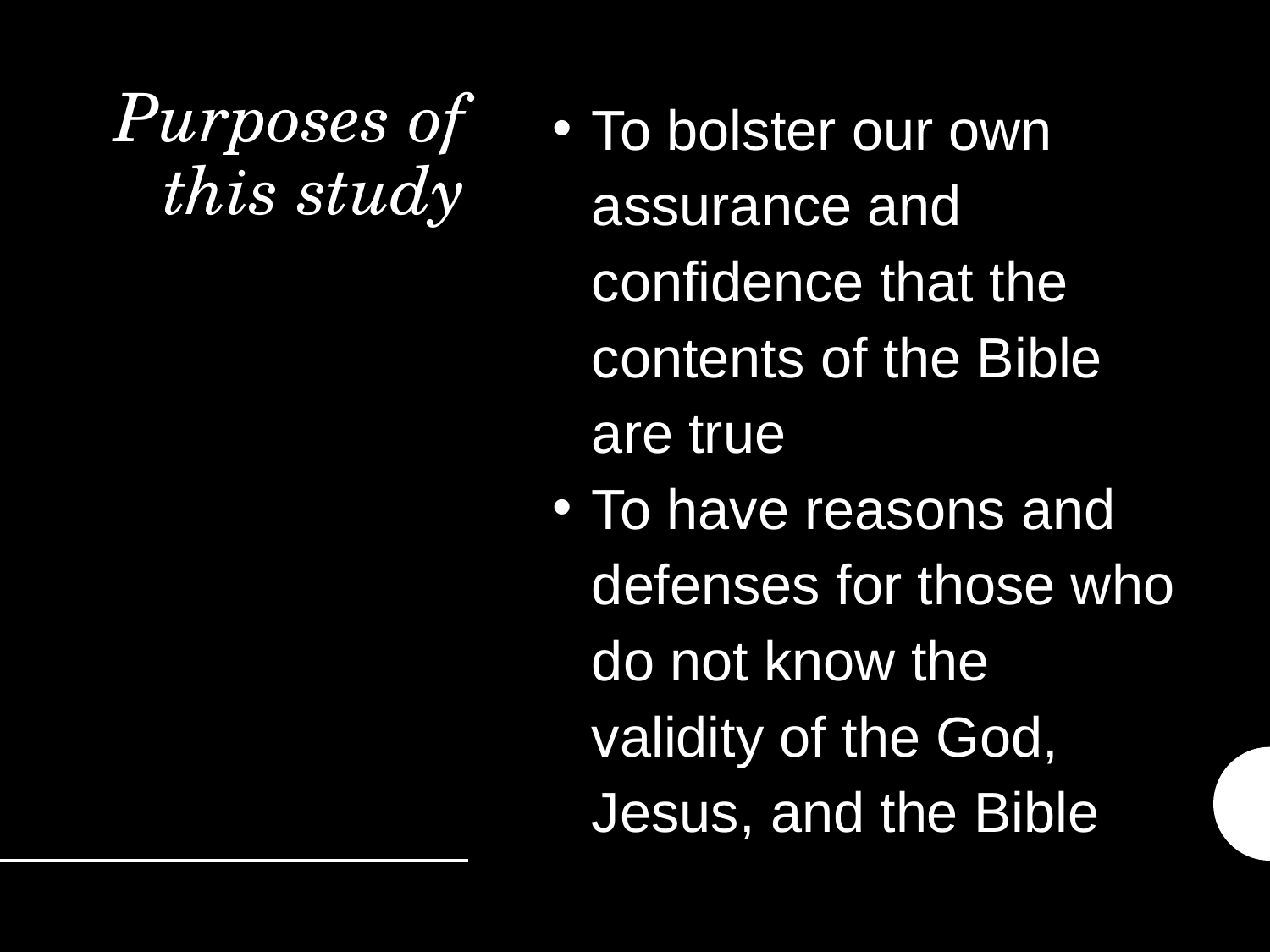

# Purposes of this study
To bolster our own assurance and confidence that the contents of the Bible are true
To have reasons and defenses for those who do not know the validity of the God, Jesus, and the Bible